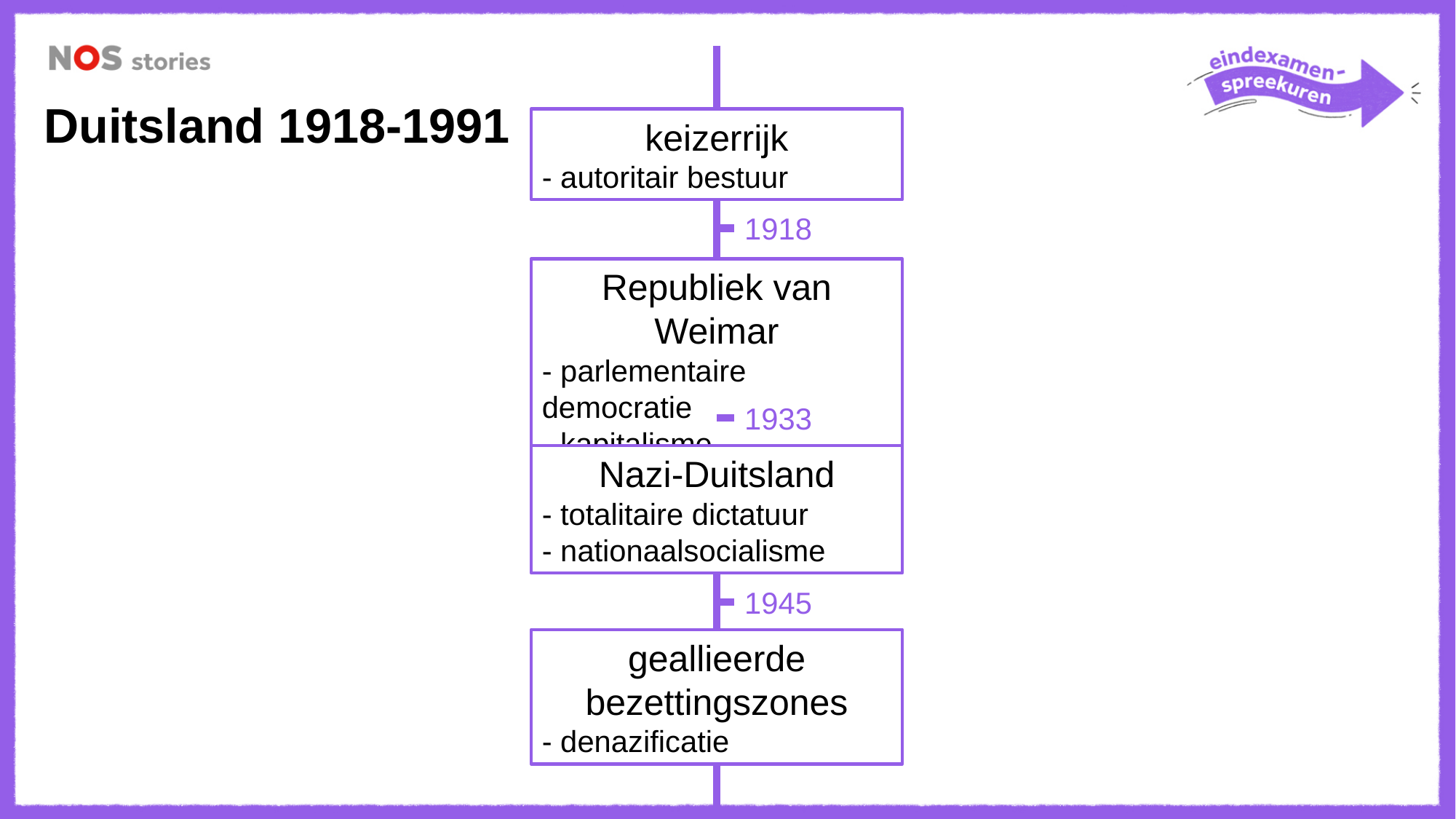

Duitsland 1918-1991
keizerrijk
- autoritair bestuur
1918
Republiek van Weimar
- parlementaire democratie
- kapitalisme
1933
Nazi-Duitsland
- totalitaire dictatuur
- nationaalsocialisme
1945
geallieerde bezettingszones
- denazificatie